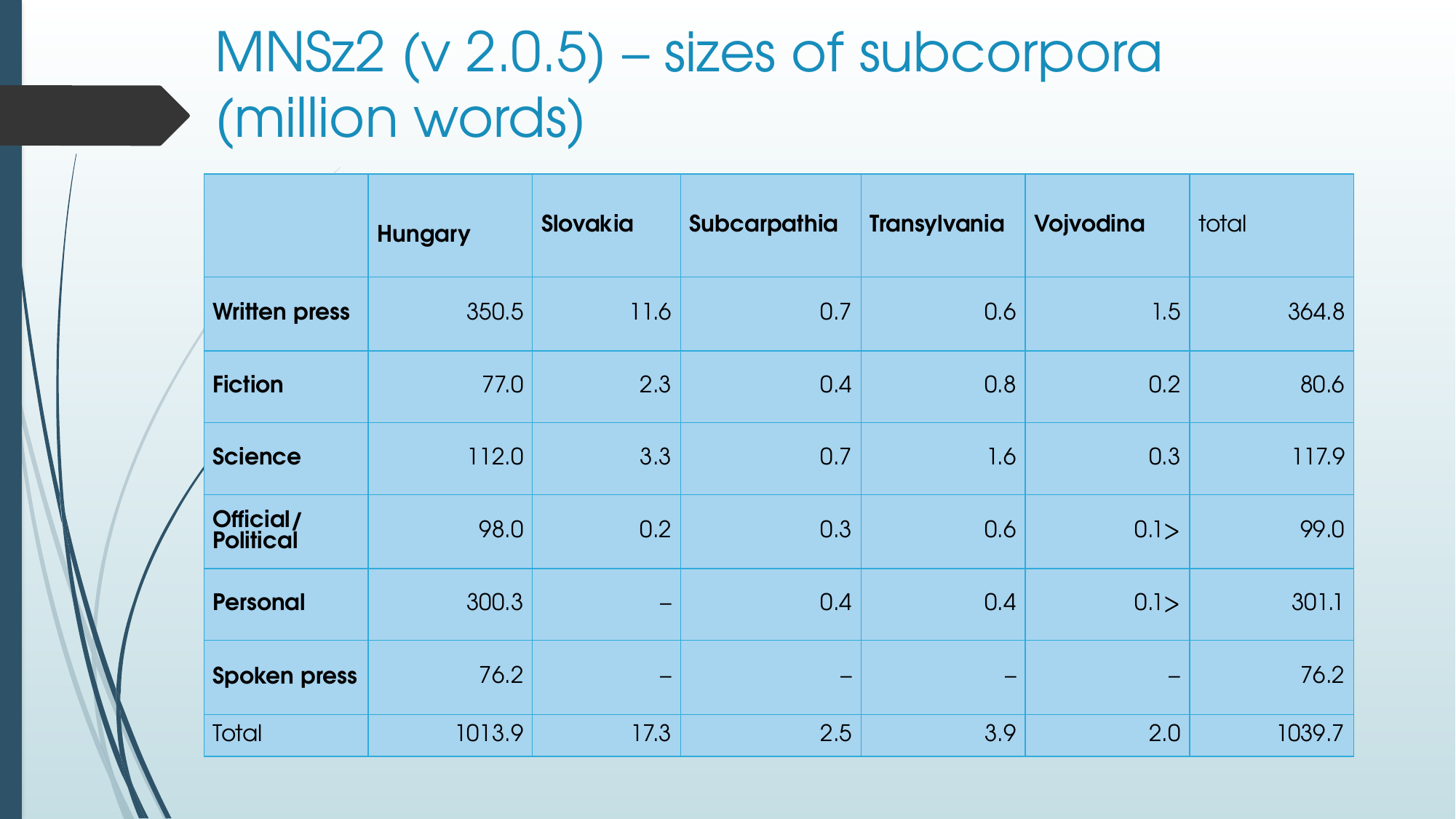

# MNSz2 (v 2.0.5) – sizes of subcorpora (million words)
|  | Hungary | Slovakia | Subcarpathia | Transylvania | Vojvodina | total |
| --- | --- | --- | --- | --- | --- | --- |
| Written press | 350.5 | 11.6 | 0.7 | 0.6 | 1.5 | 364.8 |
| Fiction | 77.0 | 2.3 | 0.4 | 0.8 | 0.2 | 80.6 |
| Science | 112.0 | 3.3 | 0.7 | 1.6 | 0.3 | 117.9 |
| Official/ Political | 98.0 | 0.2 | 0.3 | 0.6 | 0.1> | 99.0 |
| Personal | 300.3 | – | 0.4 | 0.4 | 0.1> | 301.1 |
| Spoken press | 76.2 | – | – | – | – | 76.2 |
| Total | 1013.9 | 17.3 | 2.5 | 3.9 | 2.0 | 1039.7 |